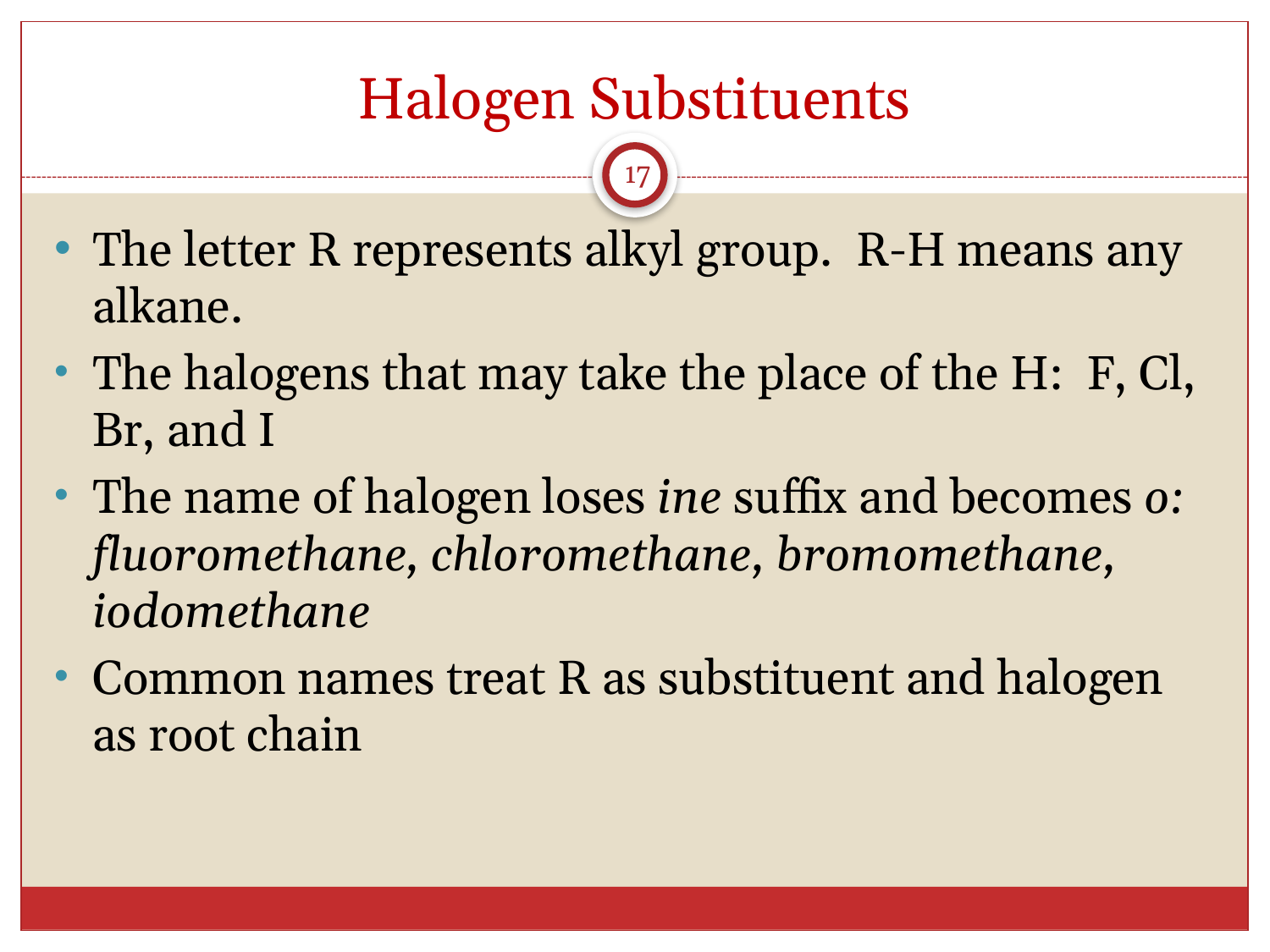

# Halogen Substituents
17
The letter R represents alkyl group.  R-H means any alkane.
The halogens that may take the place of the H:  F, Cl, Br, and I
The name of halogen loses ine suffix and becomes o:  fluoromethane, chloromethane, bromomethane, iodomethane
Common names treat R as substituent and halogen as root chain